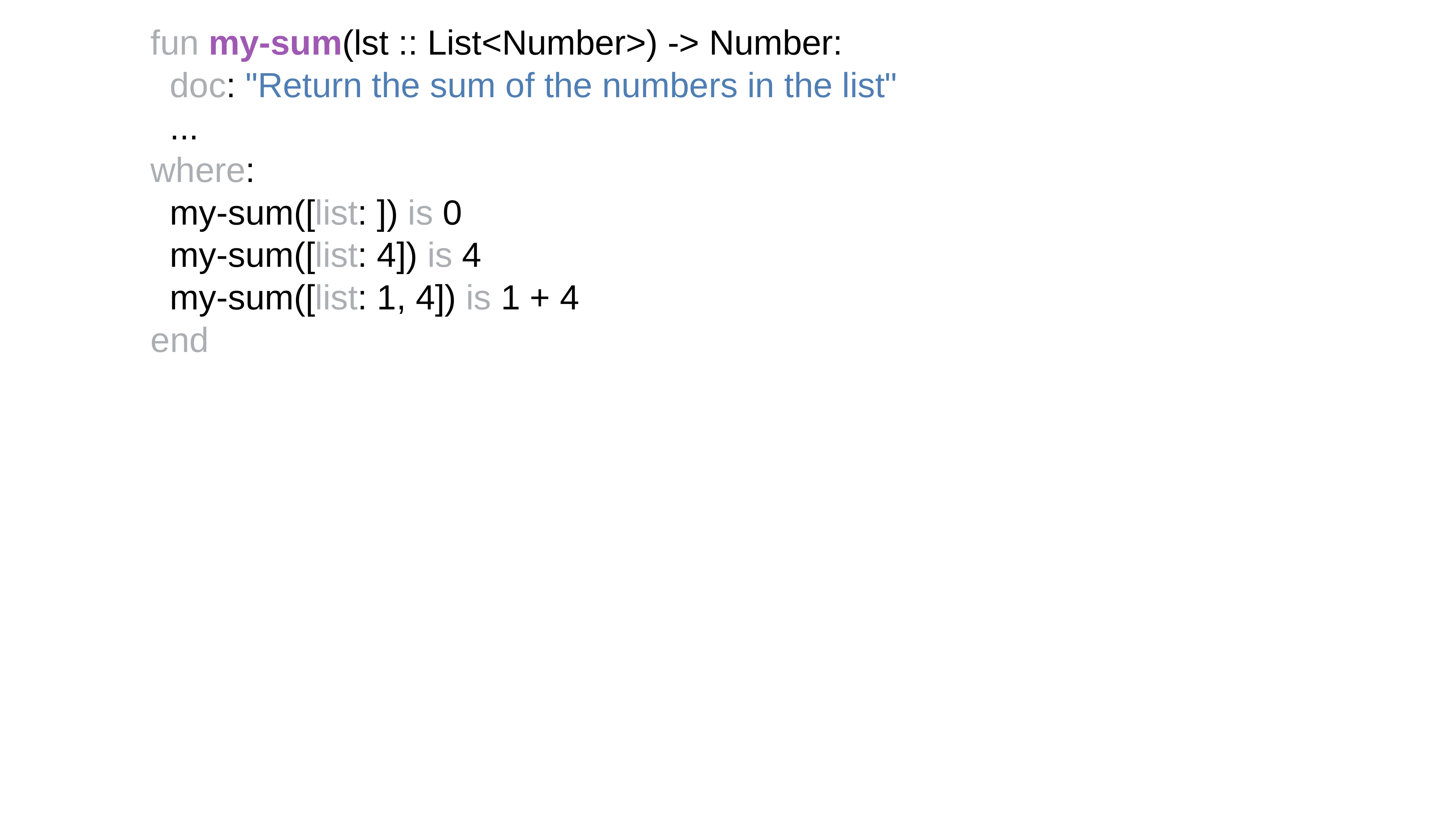

fun my-sum(lst :: List<Number>) -> Number:
  doc: "Return the sum of the numbers in the list"
  ...
where:
  my-sum([list: ]) is 0
  my-sum([list: 4]) is 4
  my-sum([list: 1, 4]) is 1 + 4
end